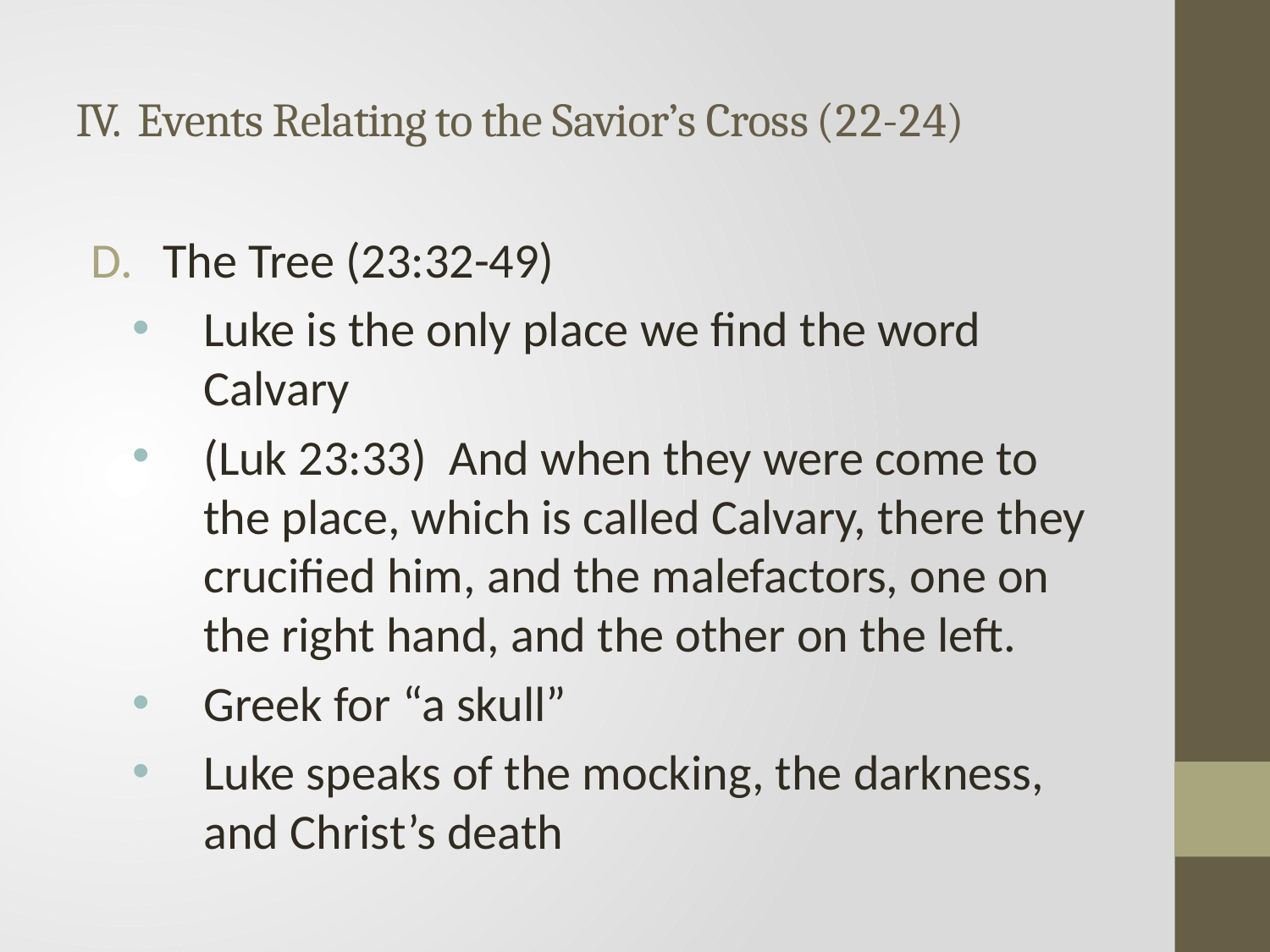

# IV.  Events Relating to the Savior’s Cross (22-24)
The Tree (23:32-49)
Luke is the only place we find the word Calvary
(Luk 23:33)  And when they were come to the place, which is called Calvary, there they crucified him, and the malefactors, one on the right hand, and the other on the left.
Greek for “a skull”
Luke speaks of the mocking, the darkness, and Christ’s death